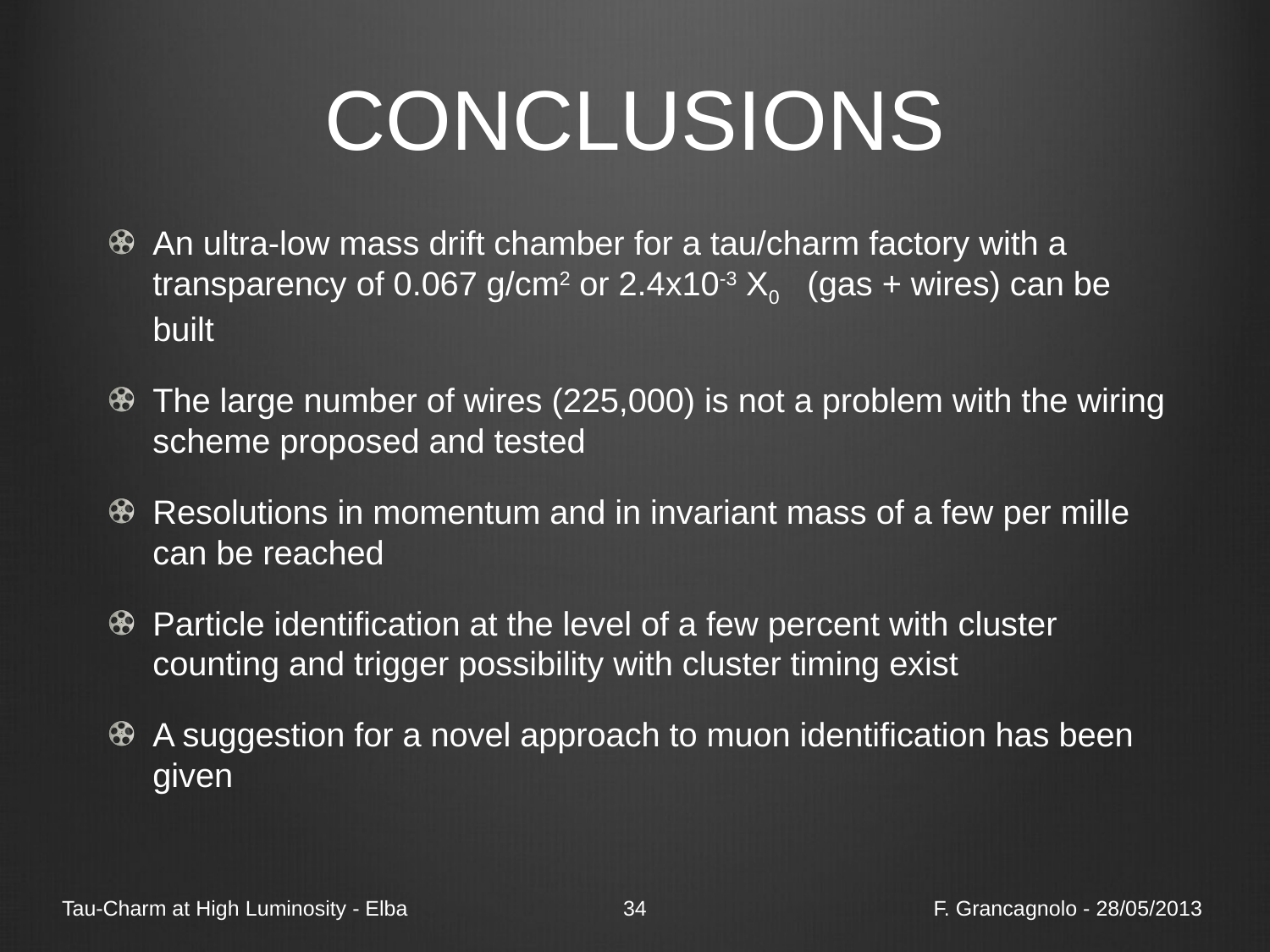

# CONCLUSIONS
An ultra-low mass drift chamber for a tau/charm factory with a transparency of 0.067 g/cm2 or 2.4x10-3 X0   (gas + wires) can be built
The large number of wires (225,000) is not a problem with the wiring scheme proposed and tested
Resolutions in momentum and in invariant mass of a few per mille can be reached
Particle identification at the level of a few percent with cluster counting and trigger possibility with cluster timing exist
A suggestion for a novel approach to muon identification has been given

Tau-Charm at High Luminosity - Elba
34
F. Grancagnolo - 28/05/2013